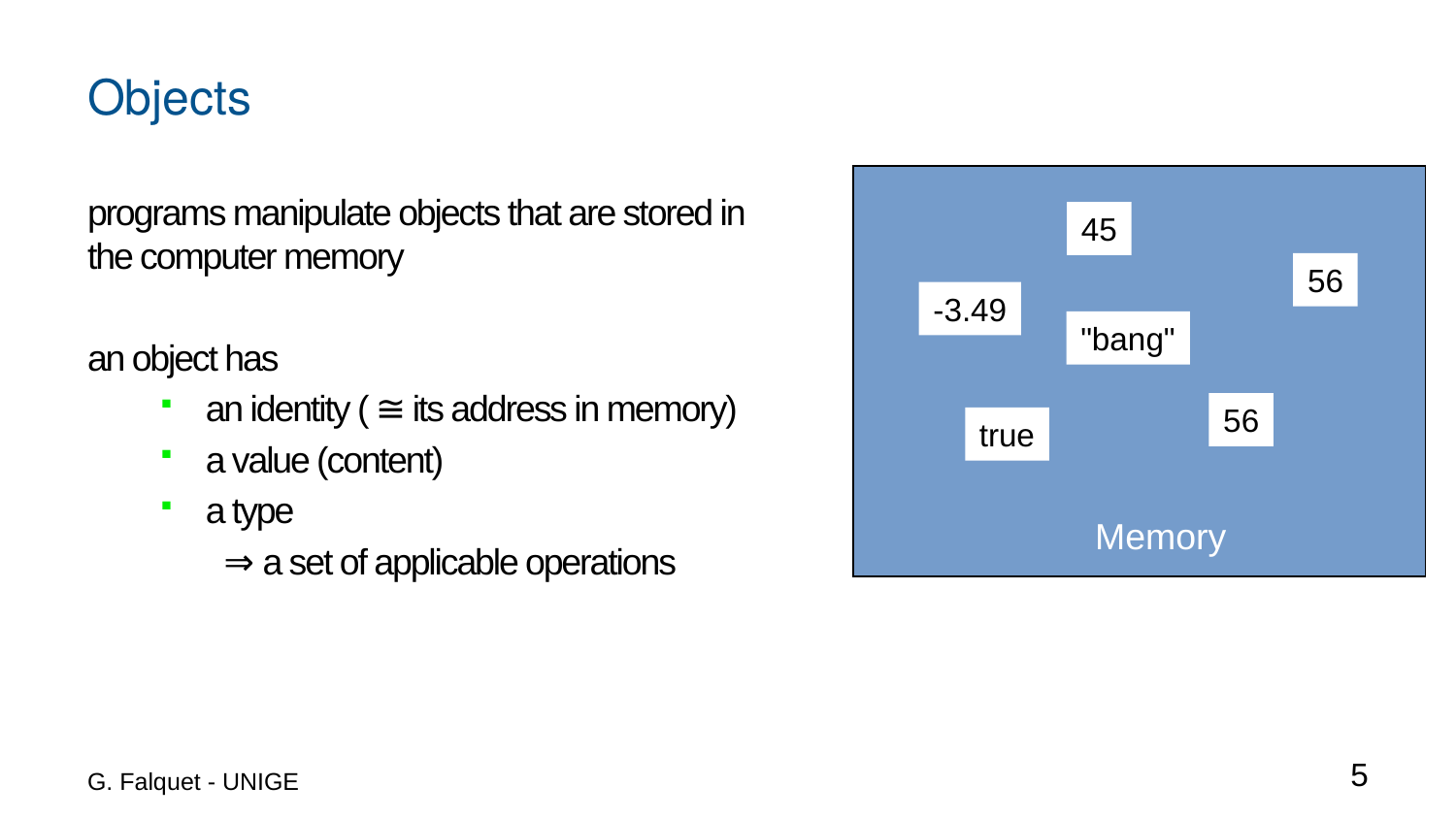

# Objects

programs manipulate objects that are stored in the computer memory

an object has
an identity ( ≅ its address in memory)
a value (content)
a type
⇒ a set of applicable operations

45
56
-3.49
"bang"
56
true
Memory
G. Falquet - UNIGE
5